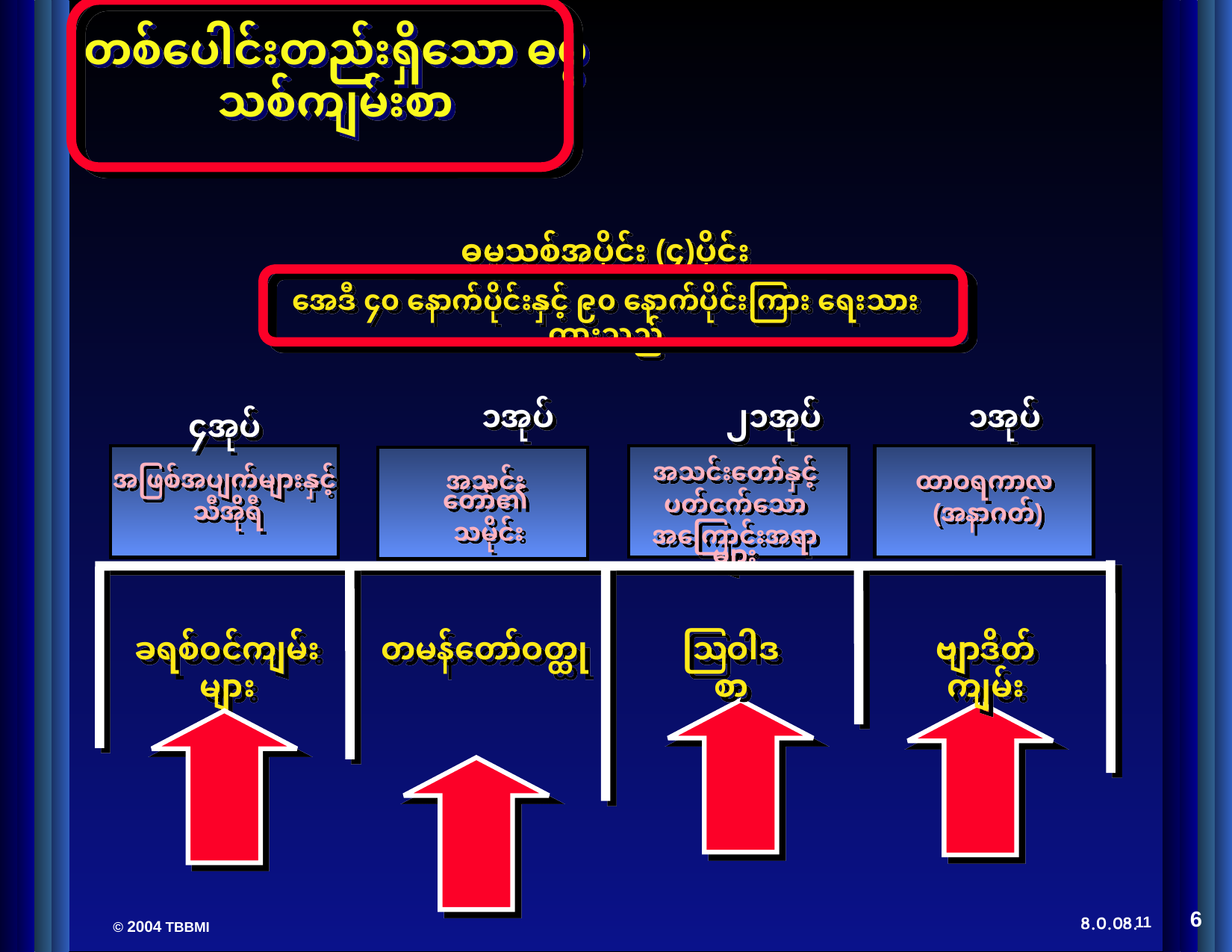

ဓမ္မသစ်အပိုင်း (၄)ပိုင်း
အေဒီ ၄၀ နောက်ပိုင်းနှင့် ၉၀ နောက်ပိုင်းကြား ရေးသားထားသည်

၁အုပ်
၂၁အုပ်
၁အုပ်
၄အုပ်

အသင်းတော်နှင့်
 ပတ်ငက်သော
အကြောင်းအရာများ
အဖြစ်အပျက်များနှင့်
 သီအိုရီ
အသင်းတော်၏
 သမိုင်း
ထာဝရကာလ
 (အနာဂတ်)

ခရစ်ဝင်ကျမ်းများ
တမန်တော်ဝတ္ထု
ဩဝါဒစာ
ဗျာဒိတ်ကျမ်း

6

11